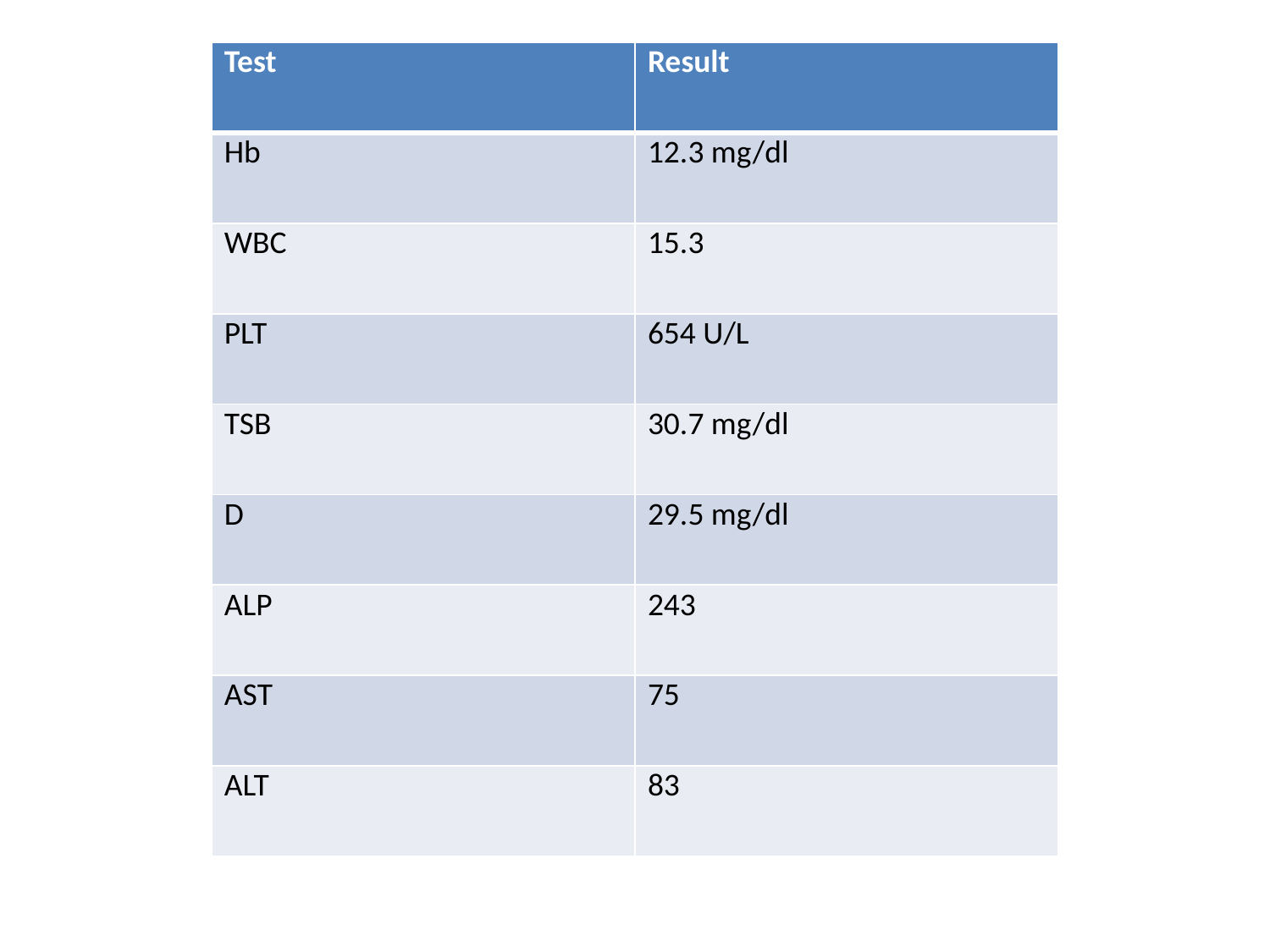

| Test | Result |
| --- | --- |
| Hb | 12.3 mg/dl |
| WBC | 15.3 |
| PLT | 654 U/L |
| TSB | 30.7 mg/dl |
| D | 29.5 mg/dl |
| ALP | 243 |
| AST | 75 |
| ALT | 83 |